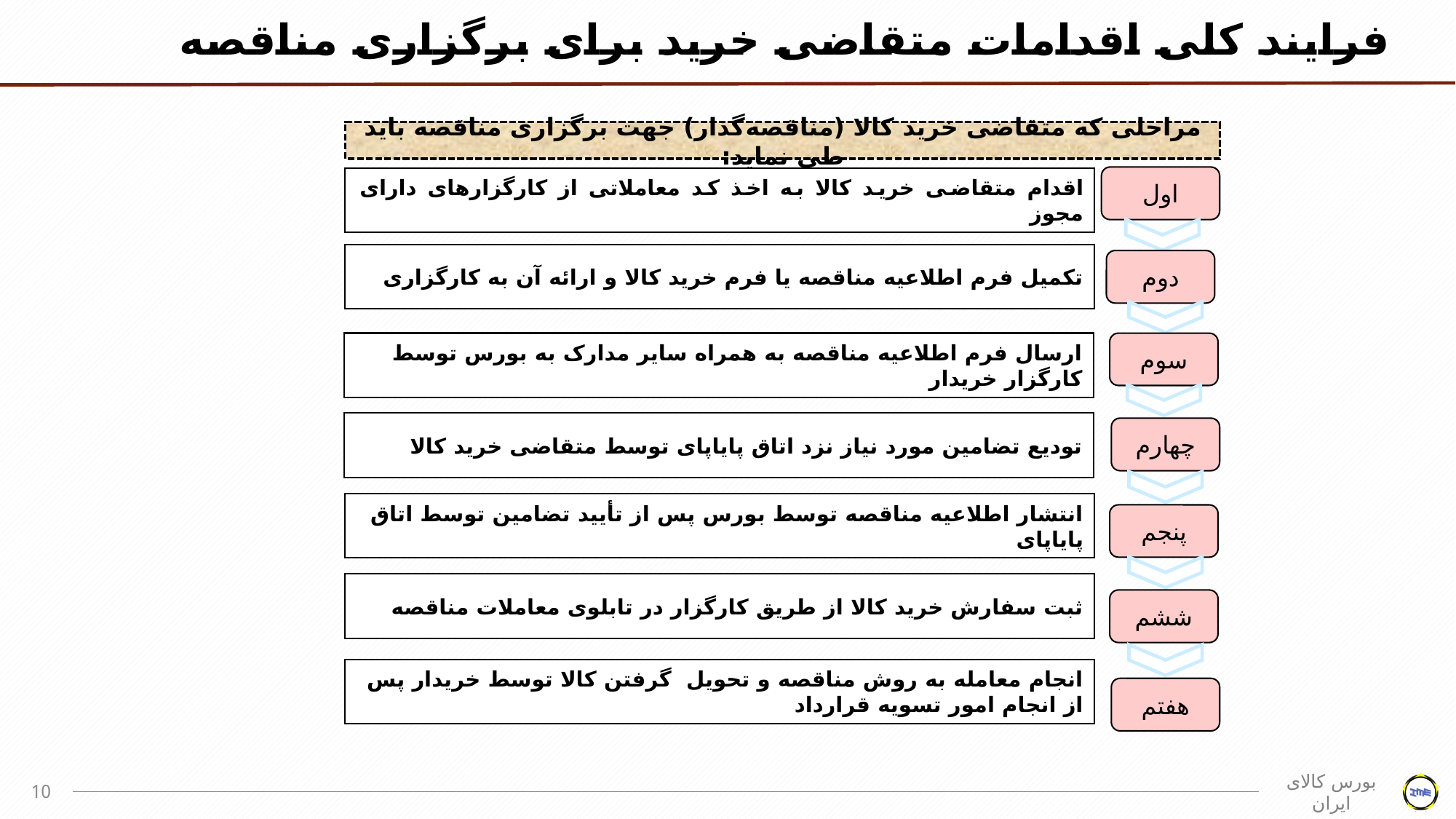

# فرایند کلی اقدامات متقاضی خرید برای برگزاری مناقصه
مراحلی که متقاضی خرید کالا (مناقصه‌گذار) جهت برگزاری مناقصه باید طی نماید:
اول
اقدام متقاضی خرید کالا به اخذ کد معاملاتی از کارگزارهای دارای مجوز

تکمیل فرم اطلاعیه مناقصه یا فرم خرید کالا و ارائه آن به کارگزاری
دوم

ارسال فرم اطلاعیه مناقصه به همراه سایر مدارک به بورس توسط کارگزار خریدار
سوم

تودیع تضامین مورد نیاز نزد اتاق پایاپای توسط متقاضی خرید کالا
چهارم

انتشار اطلاعیه مناقصه توسط بورس پس از تأیید تضامین توسط اتاق پایاپای
پنجم

ثبت سفارش خرید کالا از طریق کارگزار در تابلوی معاملات مناقصه
ششم

انجام معامله به روش مناقصه و تحویل  گرفتن کالا توسط خریدار پس از انجام امور تسویه قرارداد
هفتم
10
بورس کالای ایران